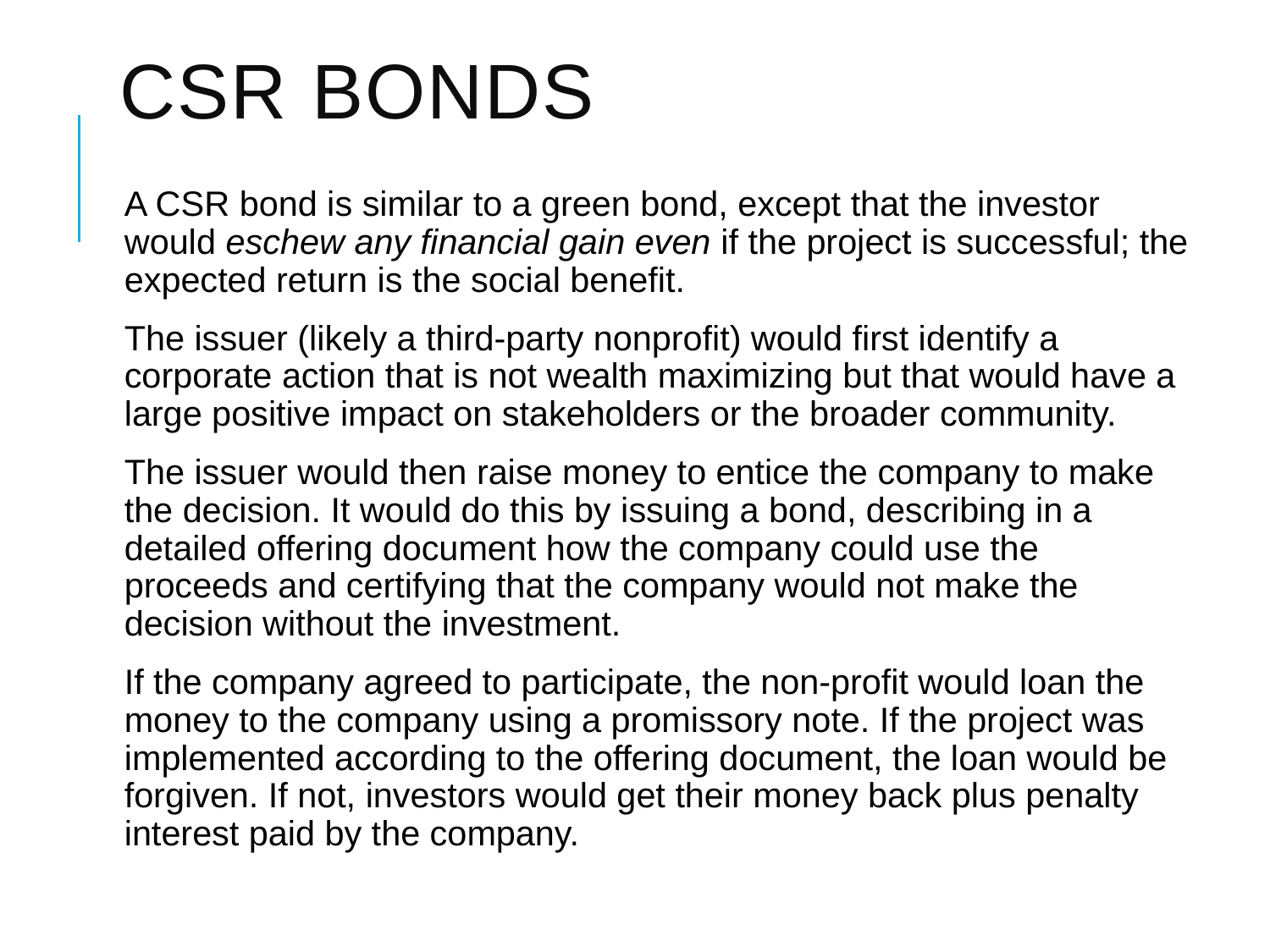

# Csr bonds
A CSR bond is similar to a green bond, except that the investor would eschew any financial gain even if the project is successful; the expected return is the social benefit.
The issuer (likely a third-party nonprofit) would first identify a corporate action that is not wealth maximizing but that would have a large positive impact on stakeholders or the broader community.
The issuer would then raise money to entice the company to make the decision. It would do this by issuing a bond, describing in a detailed offering document how the company could use the proceeds and certifying that the company would not make the decision without the investment.
If the company agreed to participate, the non-profit would loan the money to the company using a promissory note. If the project was implemented according to the offering document, the loan would be forgiven. If not, investors would get their money back plus penalty interest paid by the company.